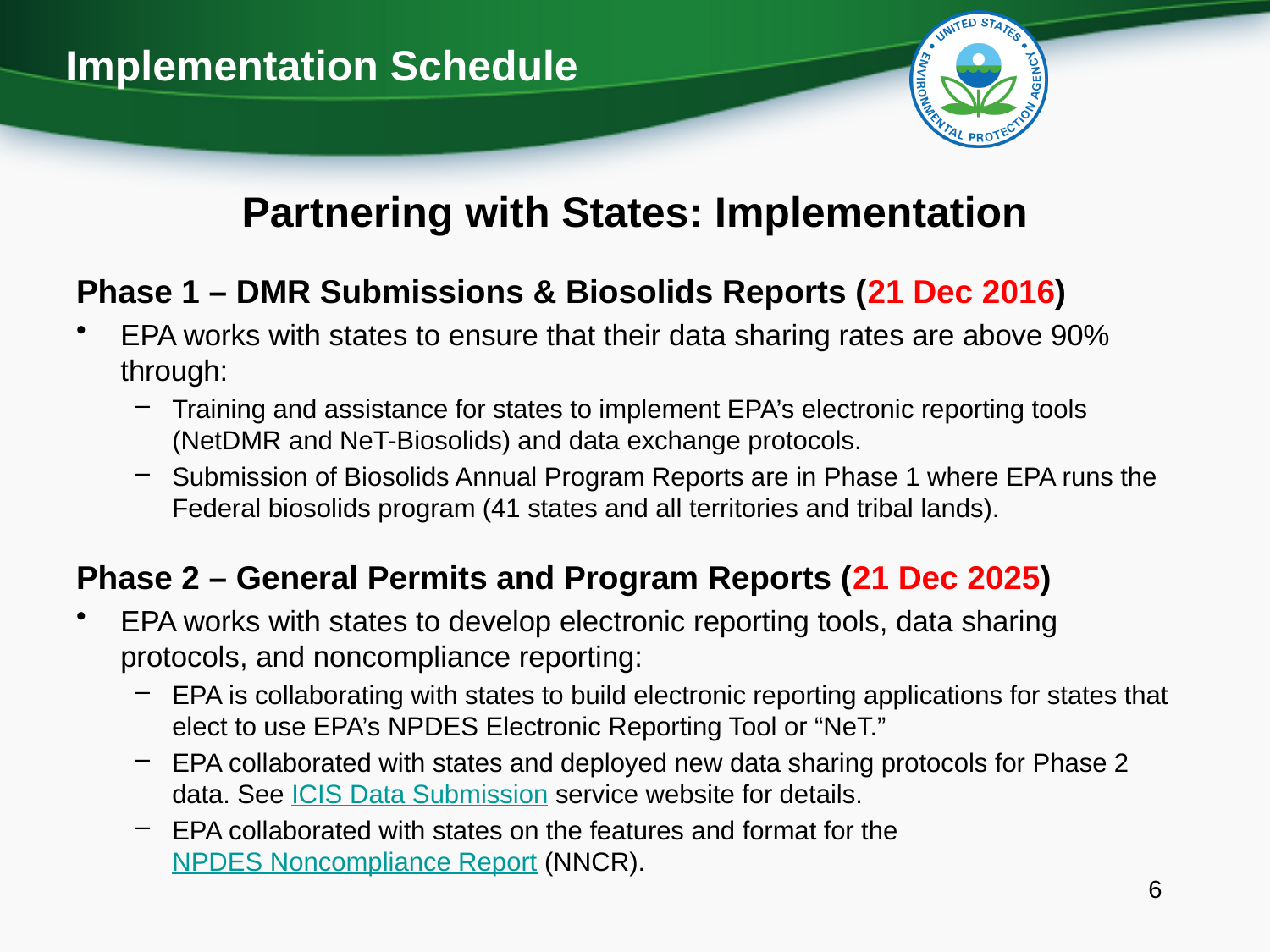

Implementation Schedule
# Partnering with States: Implementation
Phase 1 – DMR Submissions & Biosolids Reports (21 Dec 2016)
EPA works with states to ensure that their data sharing rates are above 90% through:
Training and assistance for states to implement EPA’s electronic reporting tools (NetDMR and NeT-Biosolids) and data exchange protocols.
Submission of Biosolids Annual Program Reports are in Phase 1 where EPA runs the Federal biosolids program (41 states and all territories and tribal lands).

Phase 2 – General Permits and Program Reports (21 Dec 2025)
EPA works with states to develop electronic reporting tools, data sharing protocols, and noncompliance reporting:
EPA is collaborating with states to build electronic reporting applications for states that elect to use EPA’s NPDES Electronic Reporting Tool or “NeT.”
EPA collaborated with states and deployed new data sharing protocols for Phase 2 data. See ICIS Data Submission service website for details.
EPA collaborated with states on the features and format for the NPDES Noncompliance Report (NNCR).
6